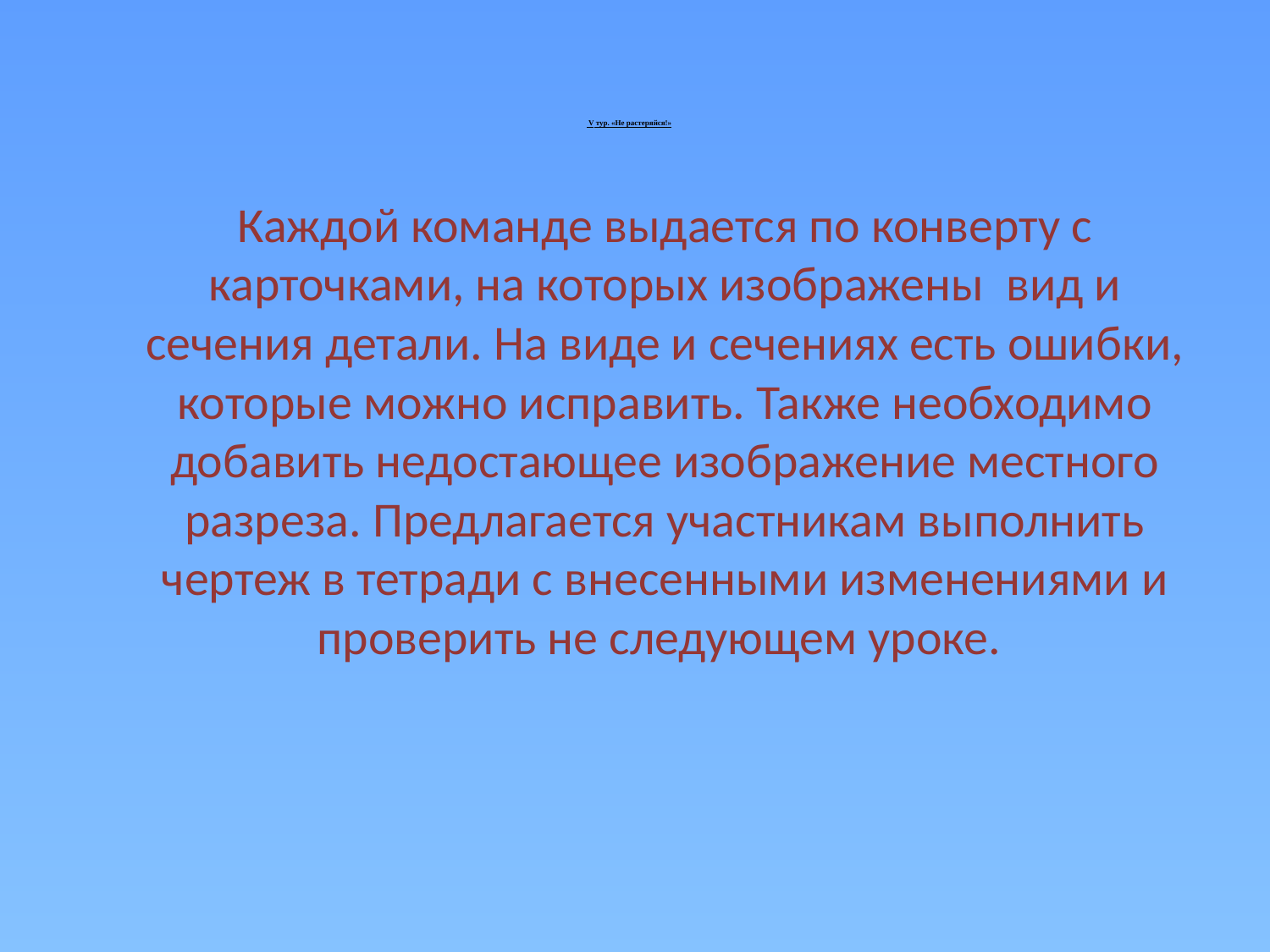

# V тур. «Не растеряйся!»

Каждой команде выдается по конверту с карточками, на которых изображены  вид и сечения детали. На виде и сечениях есть ошибки, которые можно исправить. Также необходимо добавить недостающее изображение местного разреза. Предлагается участникам выполнить чертеж в тетради с внесенными изменениями и проверить не следующем уроке.